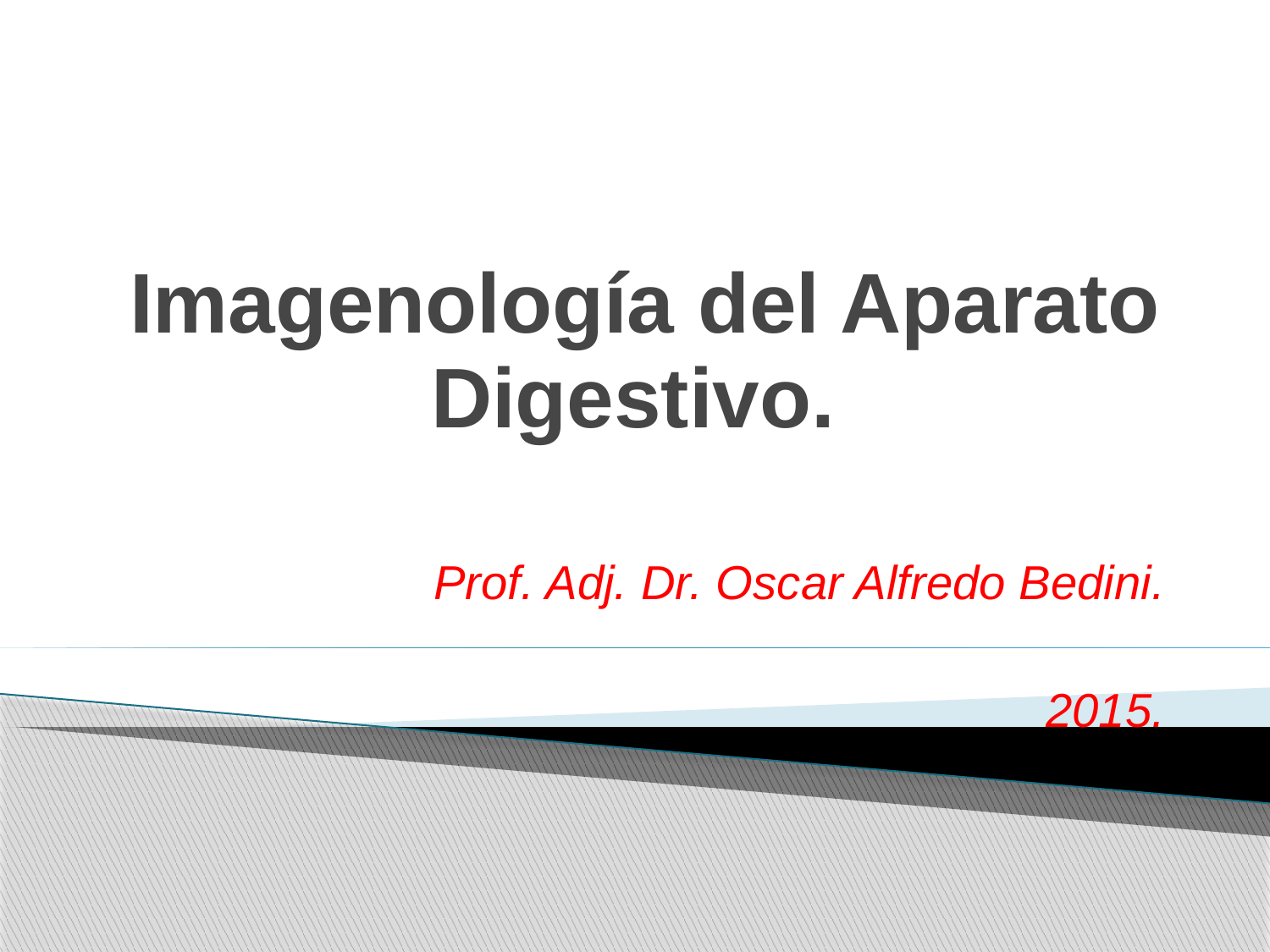

# Imagenología del Aparato Digestivo.
Prof. Adj. Dr. Oscar Alfredo Bedini.

2015.